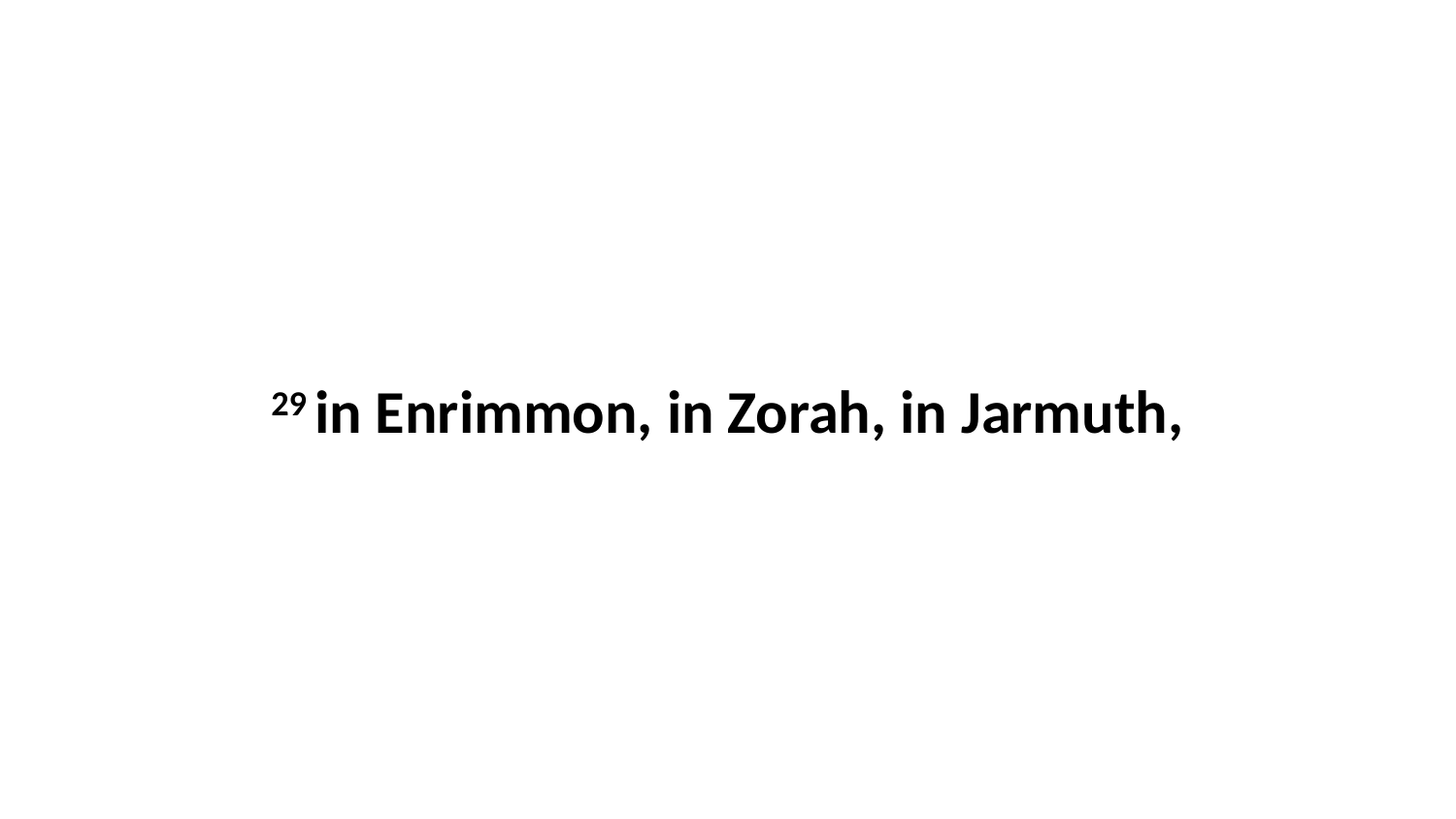

29 in Enrimmon, in Zorah, in Jarmuth,